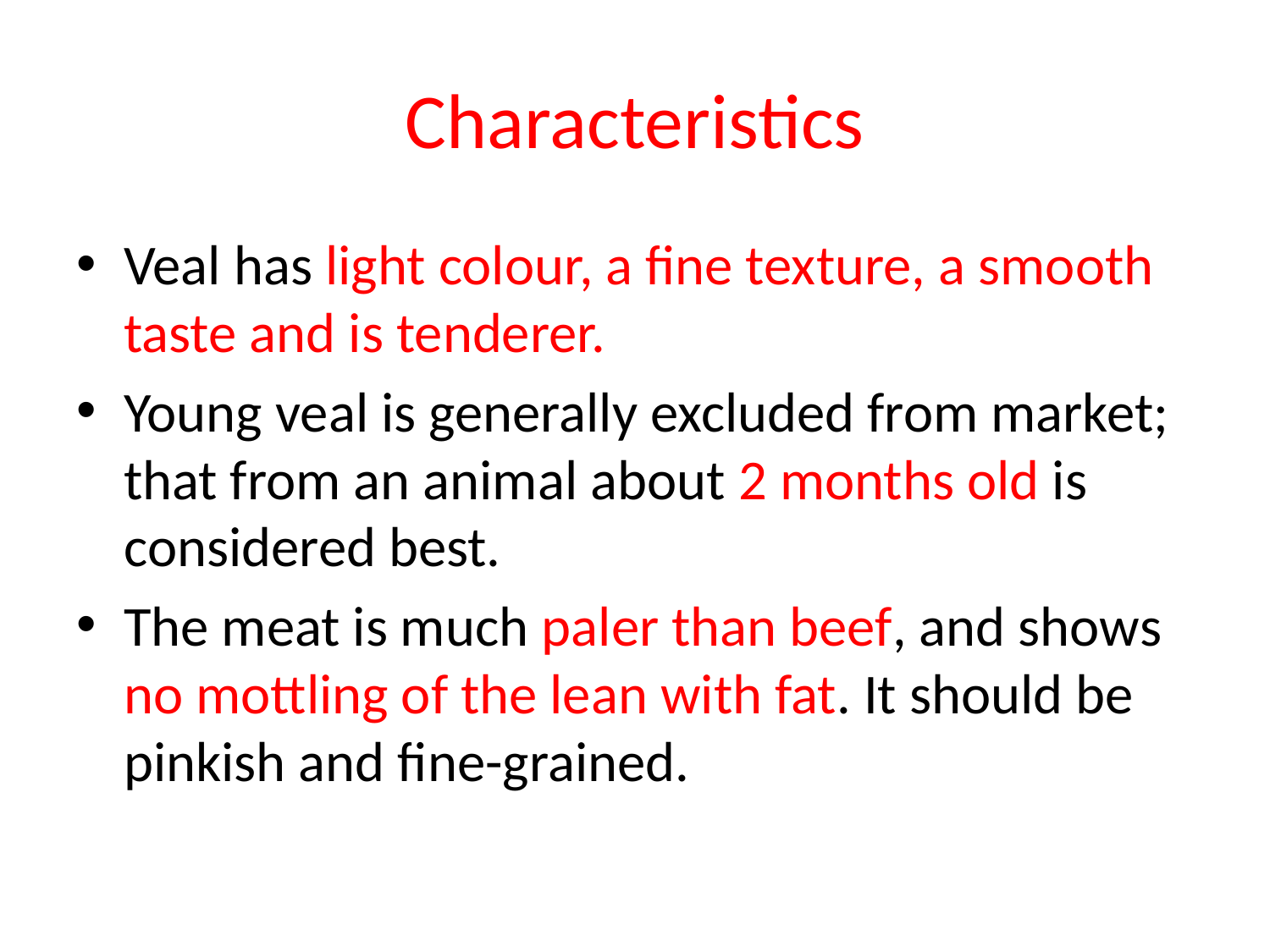

# Characteristics
Veal has light colour, a fine texture, a smooth taste and is tenderer.
Young veal is generally excluded from market; that from an animal about 2 months old is considered best.
The meat is much paler than beef, and shows no mottling of the lean with fat. It should be pinkish and fine-grained.